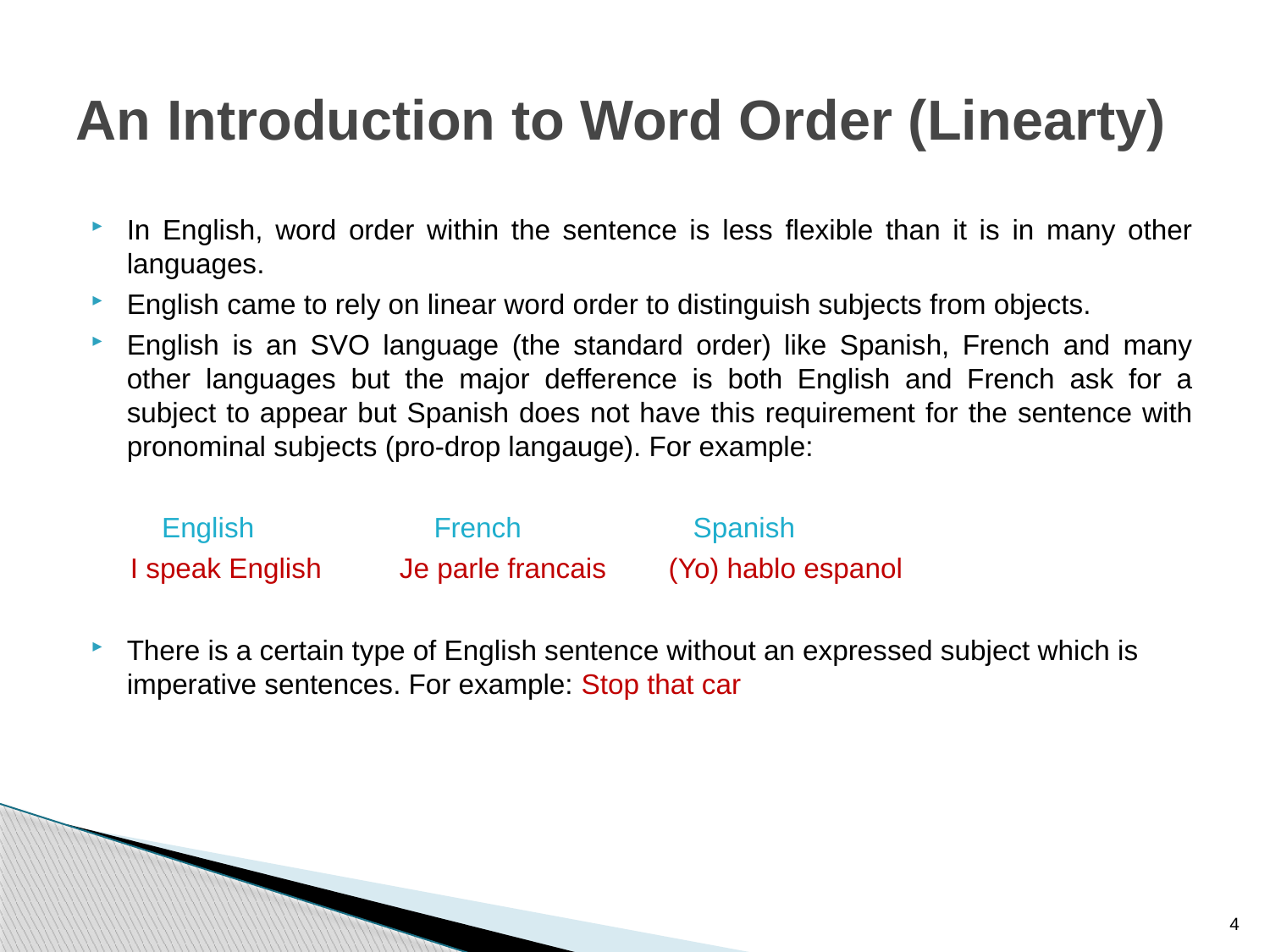

# An Introduction to Word Order (Linearty)
In English, word order within the sentence is less flexible than it is in many other languages.
English came to rely on linear word order to distinguish subjects from objects.
English is an SVO language (the standard order) like Spanish, French and many other languages but the major defference is both English and French ask for a subject to appear but Spanish does not have this requirement for the sentence with pronominal subjects (pro-drop langauge). For example:

         English                       French                      Spanish
     I speak English          Je parle francais        (Yo) hablo espanol

There is a certain type of English sentence without an expressed subject which is imperative sentences. For example: Stop that car

4